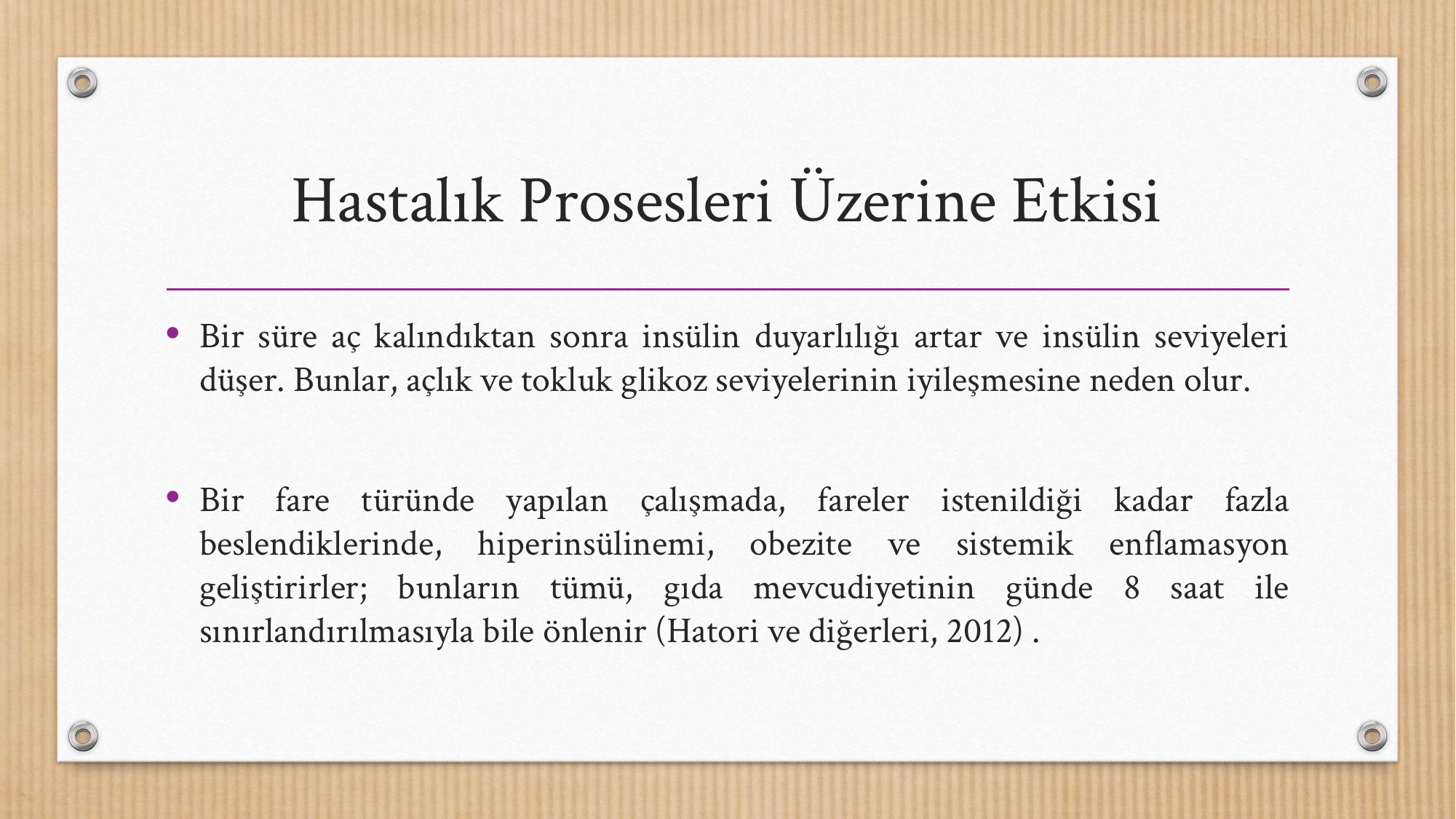

# Hastalık Prosesleri Üzerine Etkisi
Bir süre aç kalındıktan sonra insülin duyarlılığı artar ve insülin seviyeleri düşer. Bunlar, açlık ve tokluk glikoz seviyelerinin iyileşmesine neden olur.

Bir fare türünde yapılan çalışmada, fareler istenildiği kadar fazla beslendiklerinde, hiperinsülinemi, obezite ve sistemik enflamasyon geliştirirler; bunların tümü, gıda mevcudiyetinin günde 8 saat ile sınırlandırılmasıyla bile önlenir (Hatori ve diğerleri, 2012) .